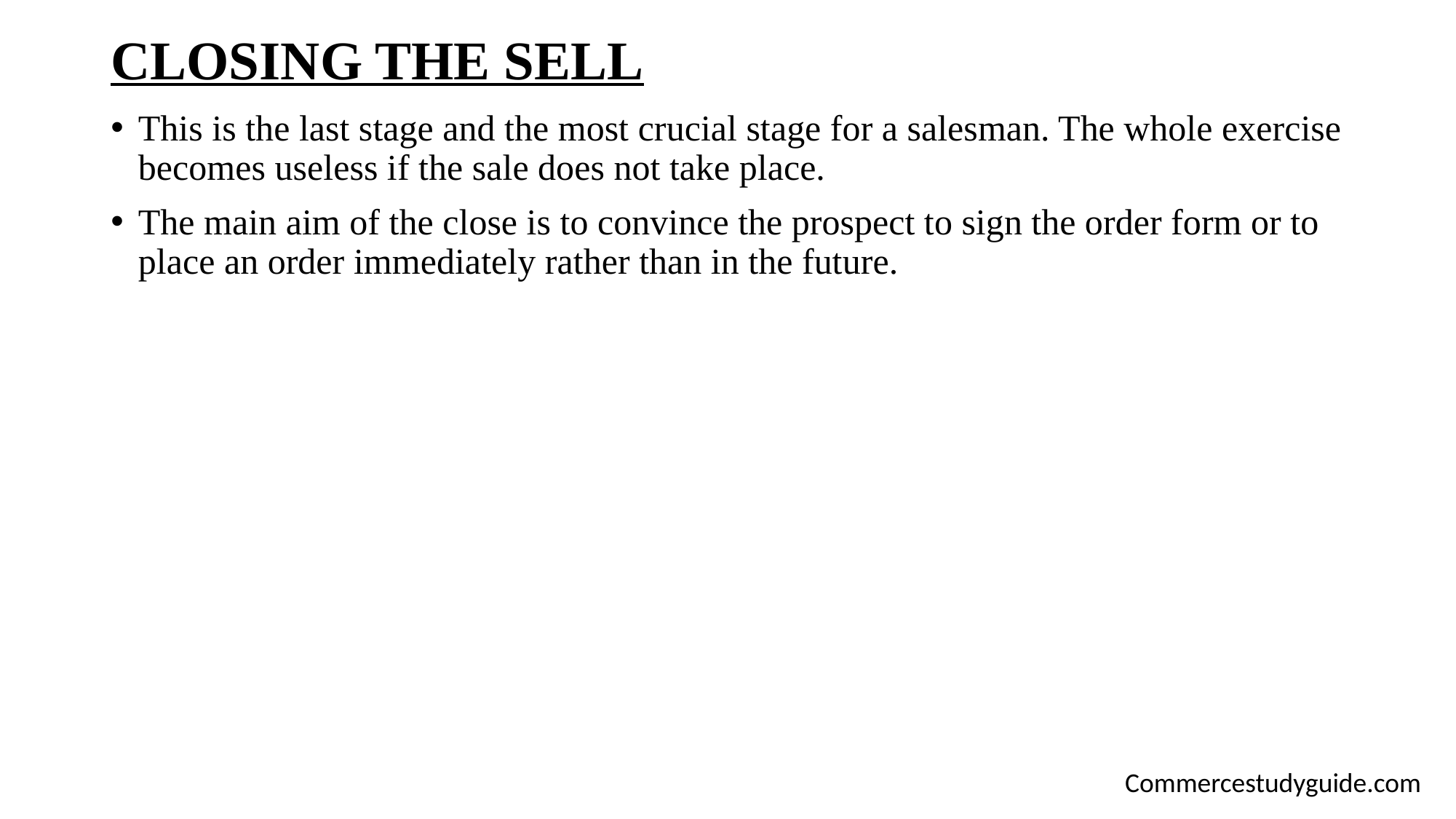

# CLOSING THE SELL
This is the last stage and the most crucial stage for a salesman. The whole exercise becomes useless if the sale does not take place.
The main aim of the close is to convince the prospect to sign the order form or to place an order immediately rather than in the future.
Commercestudyguide.com